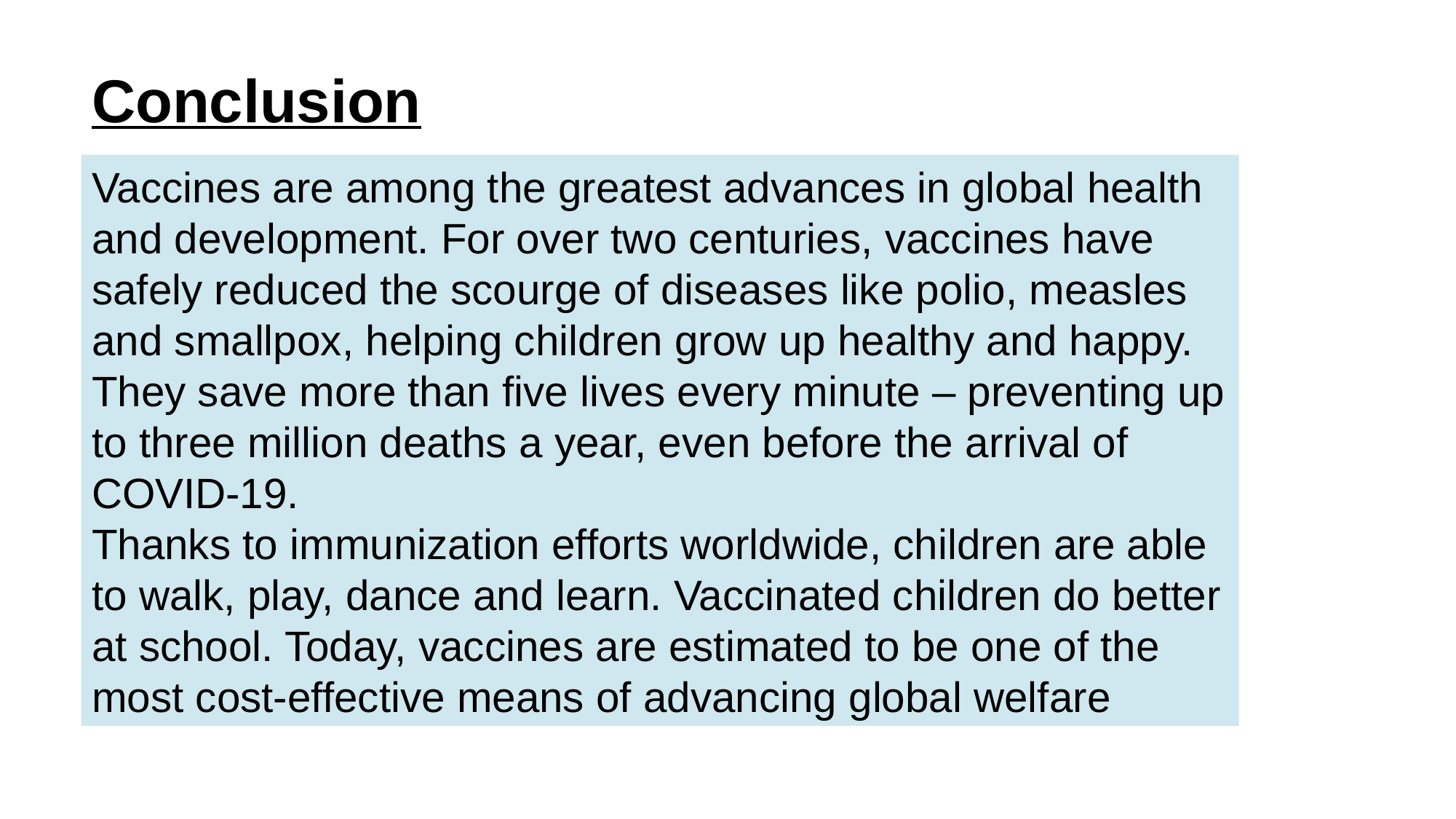

Conclusion
Vaccines are among the greatest advances in global health and development. For over two centuries, vaccines have safely reduced the scourge of diseases like polio, measles and smallpox, helping children grow up healthy and happy. They save more than five lives every minute – preventing up to three million deaths a year, even before the arrival of COVID-19.
Thanks to immunization efforts worldwide, children are able to walk, play, dance and learn. Vaccinated children do better at school. Today, vaccines are estimated to be one of the most cost-effective means of advancing global welfare